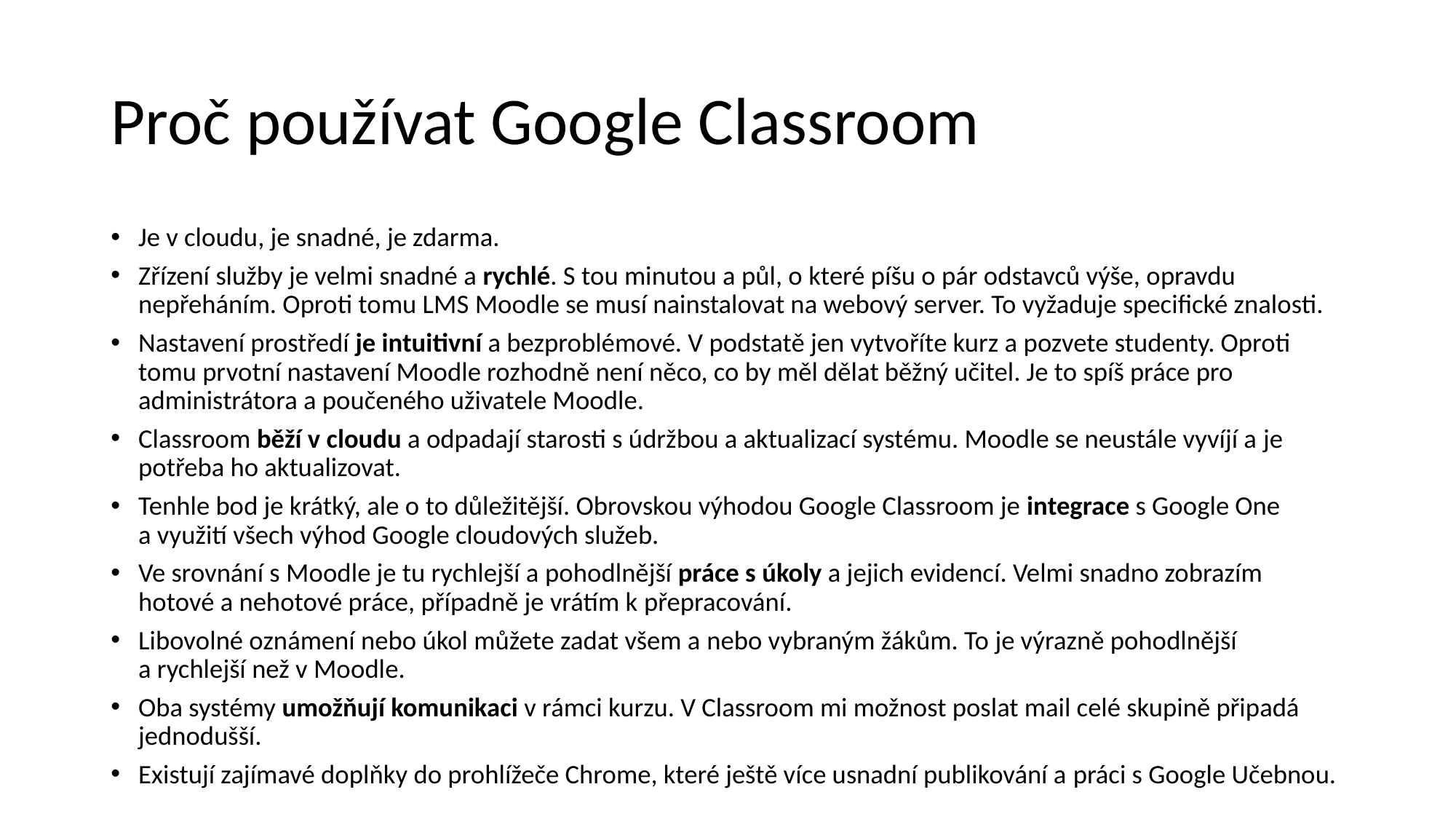

# Proč používat Google Classroom
Je v cloudu, je snadné, je zdarma.
Zřízení služby je velmi snadné a rychlé. S tou minutou a půl, o které píšu o pár odstavců výše, opravdu nepřeháním. Oproti tomu LMS Moodle se musí nainstalovat na webový server. To vyžaduje specifické znalosti.
Nastavení prostředí je intuitivní a bezproblémové. V podstatě jen vytvoříte kurz a pozvete studenty. Oproti tomu prvotní nastavení Moodle rozhodně není něco, co by měl dělat běžný učitel. Je to spíš práce pro administrátora a poučeného uživatele Moodle.
Classroom běží v cloudu a odpadají starosti s údržbou a aktualizací systému. Moodle se neustále vyvíjí a je potřeba ho aktualizovat.
Tenhle bod je krátký, ale o to důležitější. Obrovskou výhodou Google Classroom je integrace s Google One a využití všech výhod Google cloudových služeb.
Ve srovnání s Moodle je tu rychlejší a pohodlnější práce s úkoly a jejich evidencí. Velmi snadno zobrazím hotové a nehotové práce, případně je vrátím k přepracování.
Libovolné oznámení nebo úkol můžete zadat všem a nebo vybraným žákům. To je výrazně pohodlnější a rychlejší než v Moodle.
Oba systémy umožňují komunikaci v rámci kurzu. V Classroom mi možnost poslat mail celé skupině připadá jednodušší.
Existují zajímavé doplňky do prohlížeče Chrome, které ještě více usnadní publikování a práci s Google Učebnou.